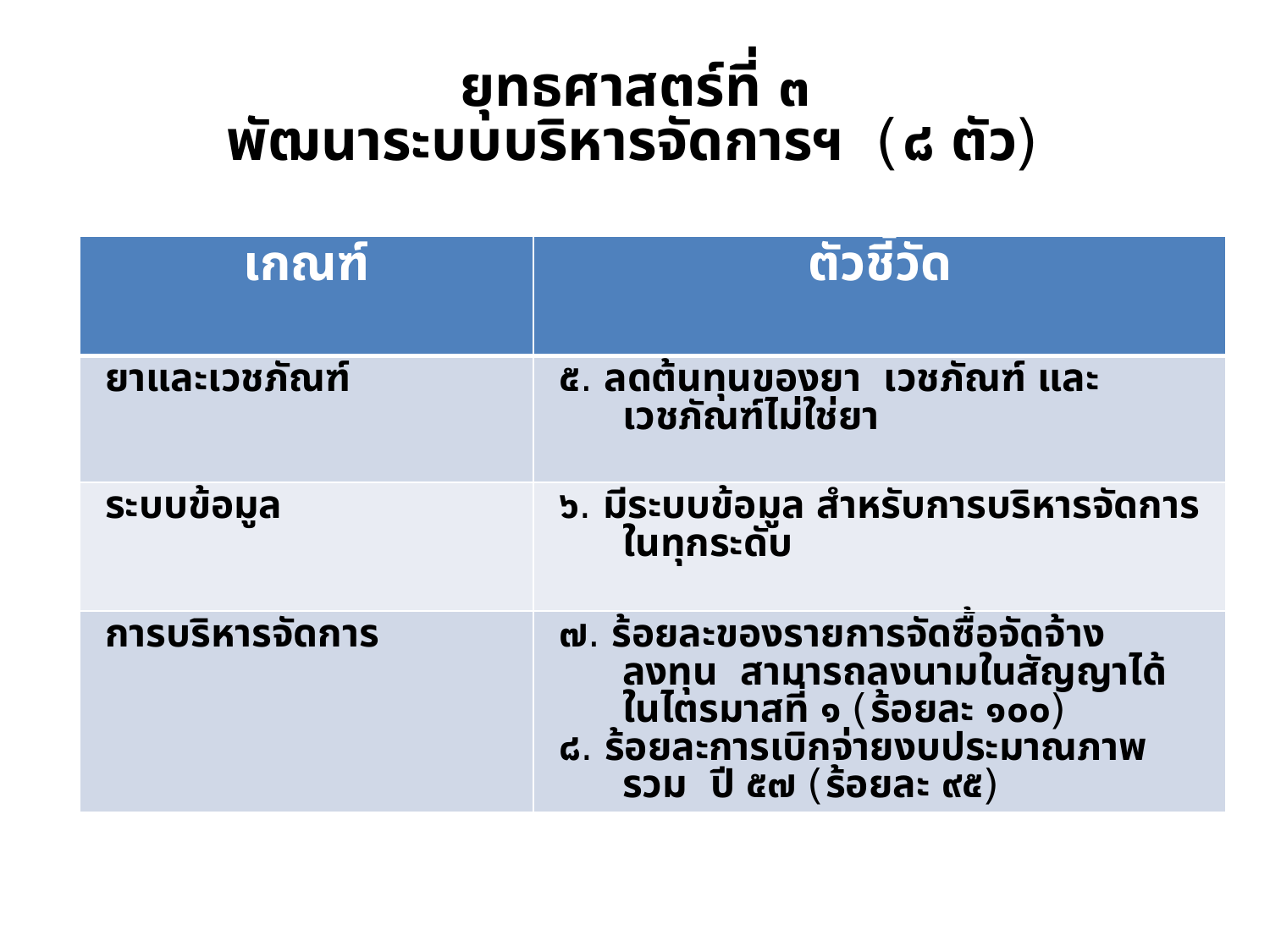

# ยุทธศาสตร์ที่ ๓ พัฒนาระบบบริหารจัดการฯ  (๘ ตัว)
| เกณฑ์ | ตัวชี้วัด |
| --- | --- |
| ยาและเวชภัณฑ์ | ๕. ลดต้นทุนของยา เวชภัณฑ์ และเวชภัณฑ์ไม่ใช่ยา |
| ระบบข้อมูล | ๖. มีระบบข้อมูล สำหรับการบริหารจัดการในทุกระดับ |
| การบริหารจัดการ | ๗. ร้อยละของรายการจัดซื้อจัดจ้างลงทุน สามารถลงนามในสัญญาได้ในไตรมาสที่ ๑ (ร้อยละ ๑๐๐) ๘. ร้อยละการเบิกจ่ายงบประมาณภาพรวม ปี ๕๗ (ร้อยละ ๙๕) |